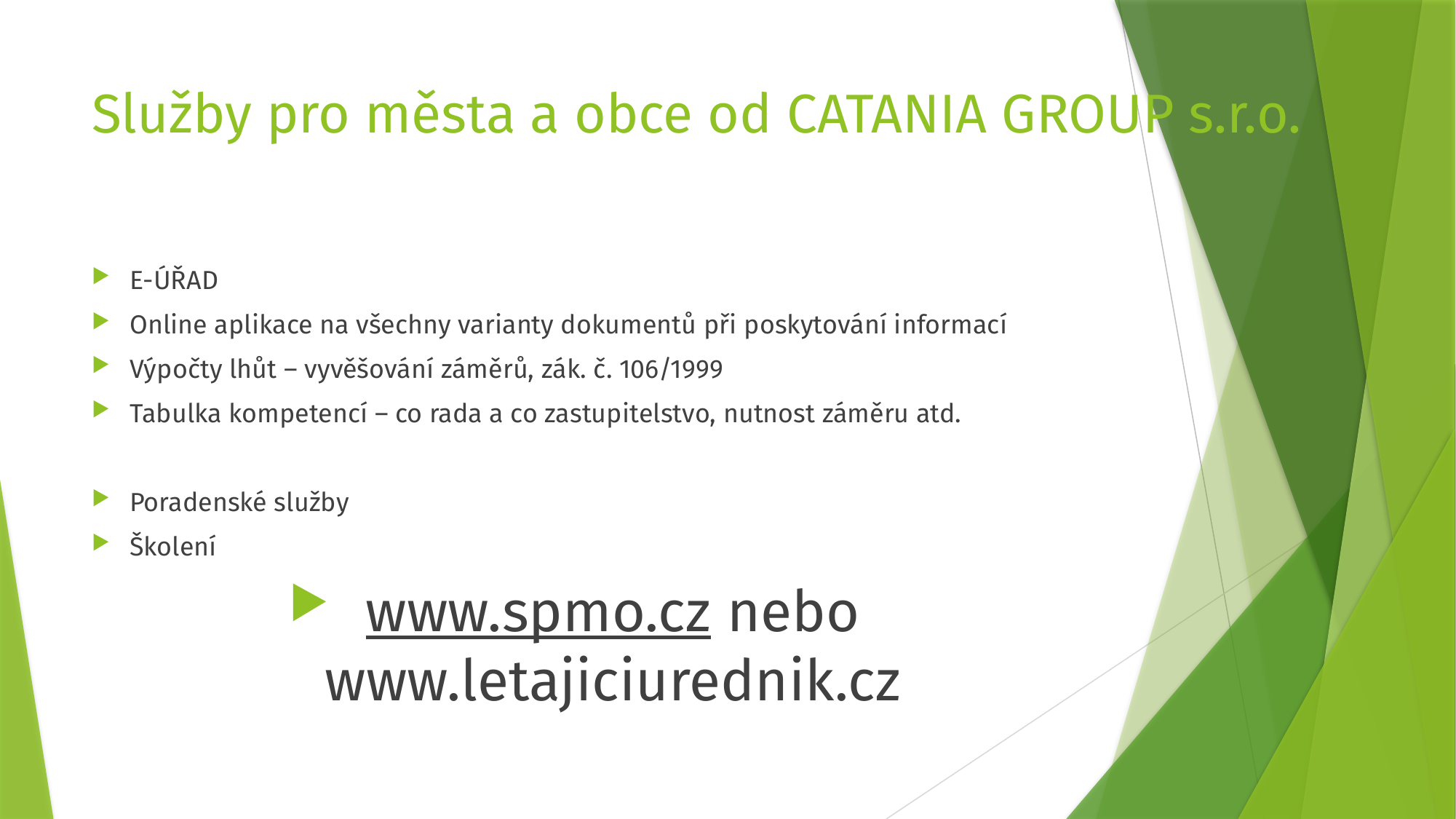

# Služby pro města a obce od CATANIA GROUP s.r.o.
E-ÚŘAD
Online aplikace na všechny varianty dokumentů při poskytování informací
Výpočty lhůt – vyvěšování záměrů, zák. č. 106/1999
Tabulka kompetencí – co rada a co zastupitelstvo, nutnost záměru atd.

Poradenské služby
Školení
www.spmo.cz nebo www.letajiciurednik.cz